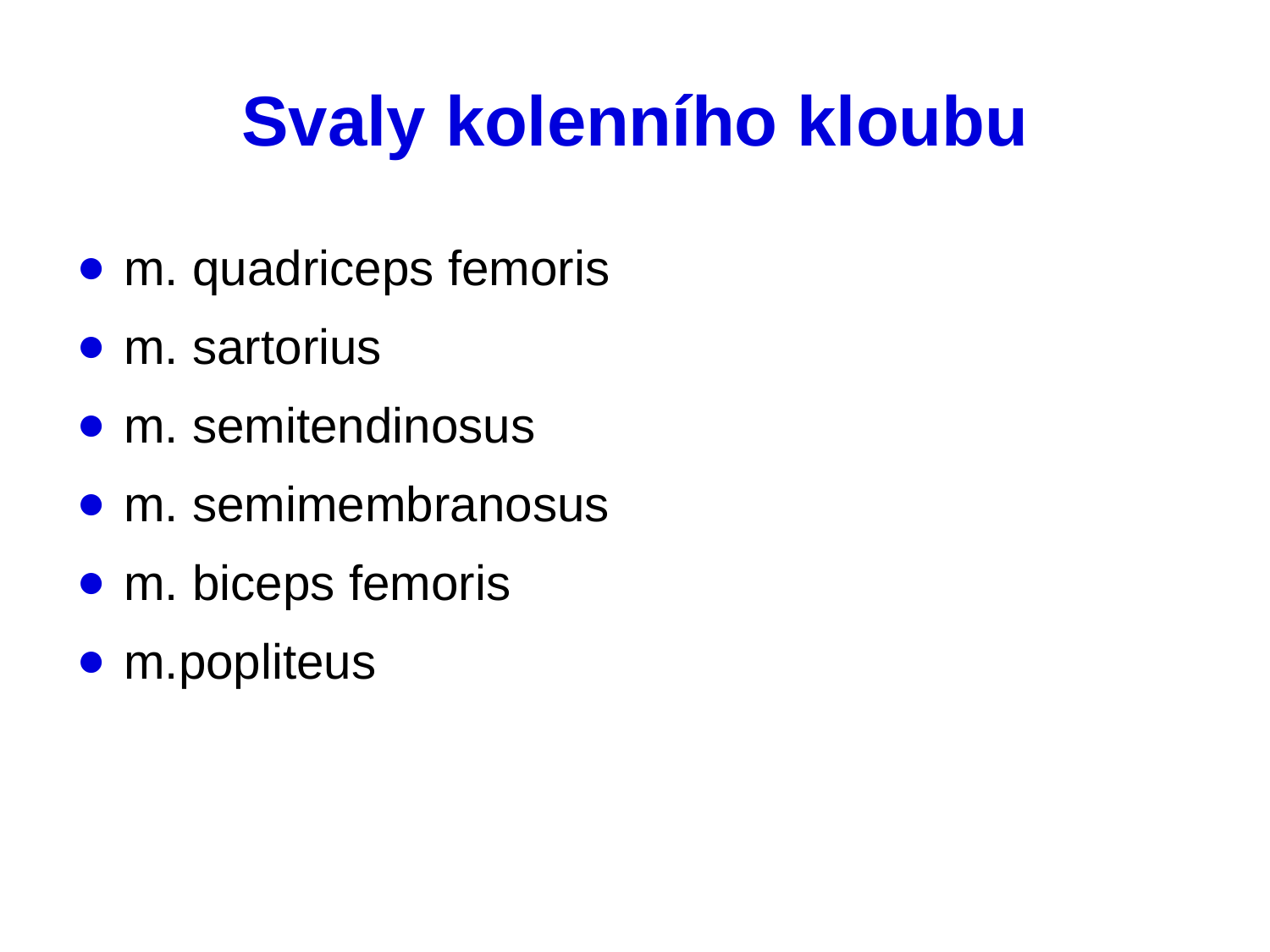

# Svaly kolenního kloubu
m. quadriceps femoris
m. sartorius
m. semitendinosus
m. semimembranosus
m. biceps femoris
m.popliteus